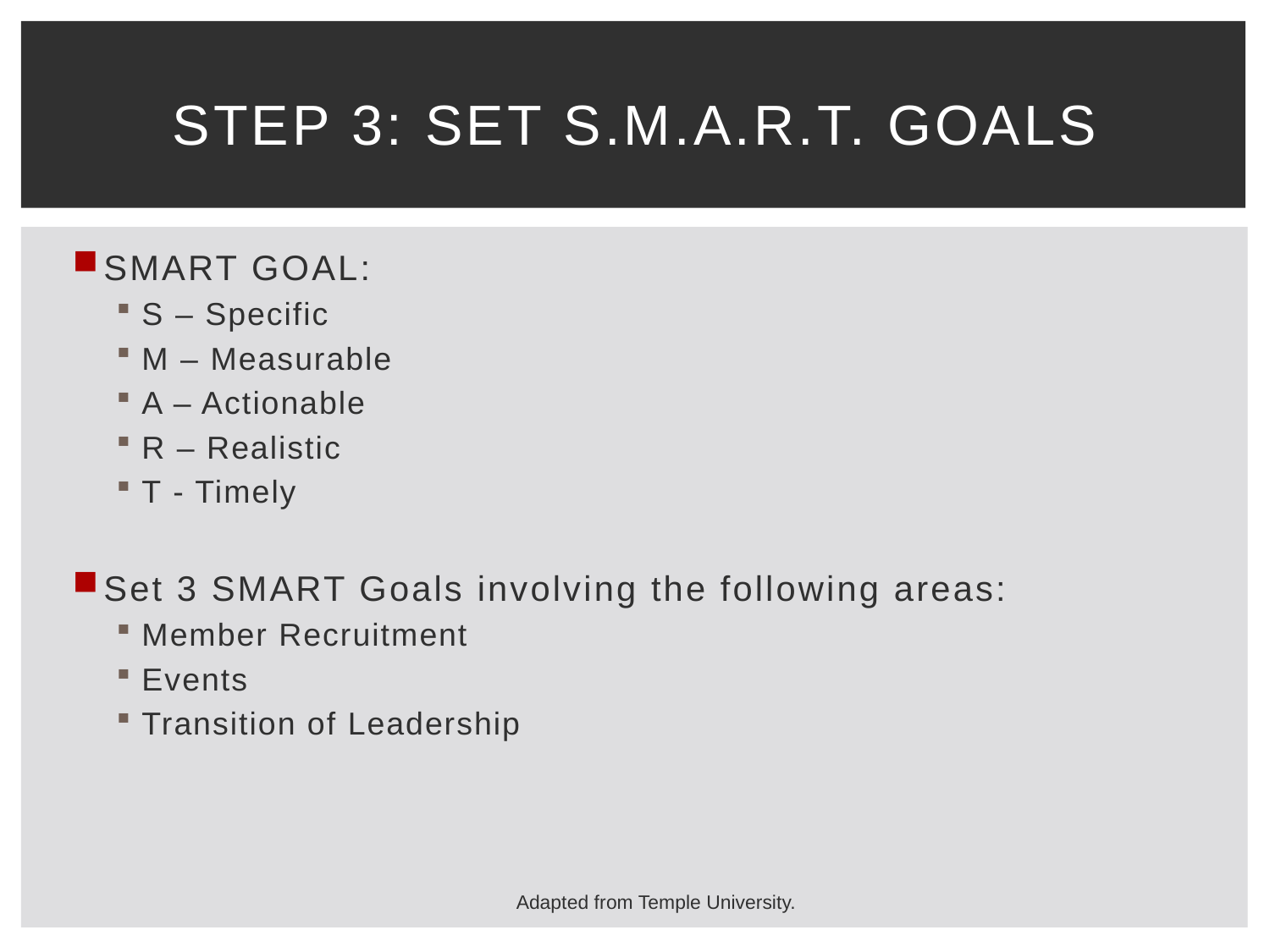

# Step 3: set s.m.a.r.t. goals
SMART GOAL:
S – Specific
M – Measurable
A – Actionable
R – Realistic
T - Timely

Set 3 SMART Goals involving the following areas:
Member Recruitment
Events
Transition of Leadership
Adapted from Temple University.